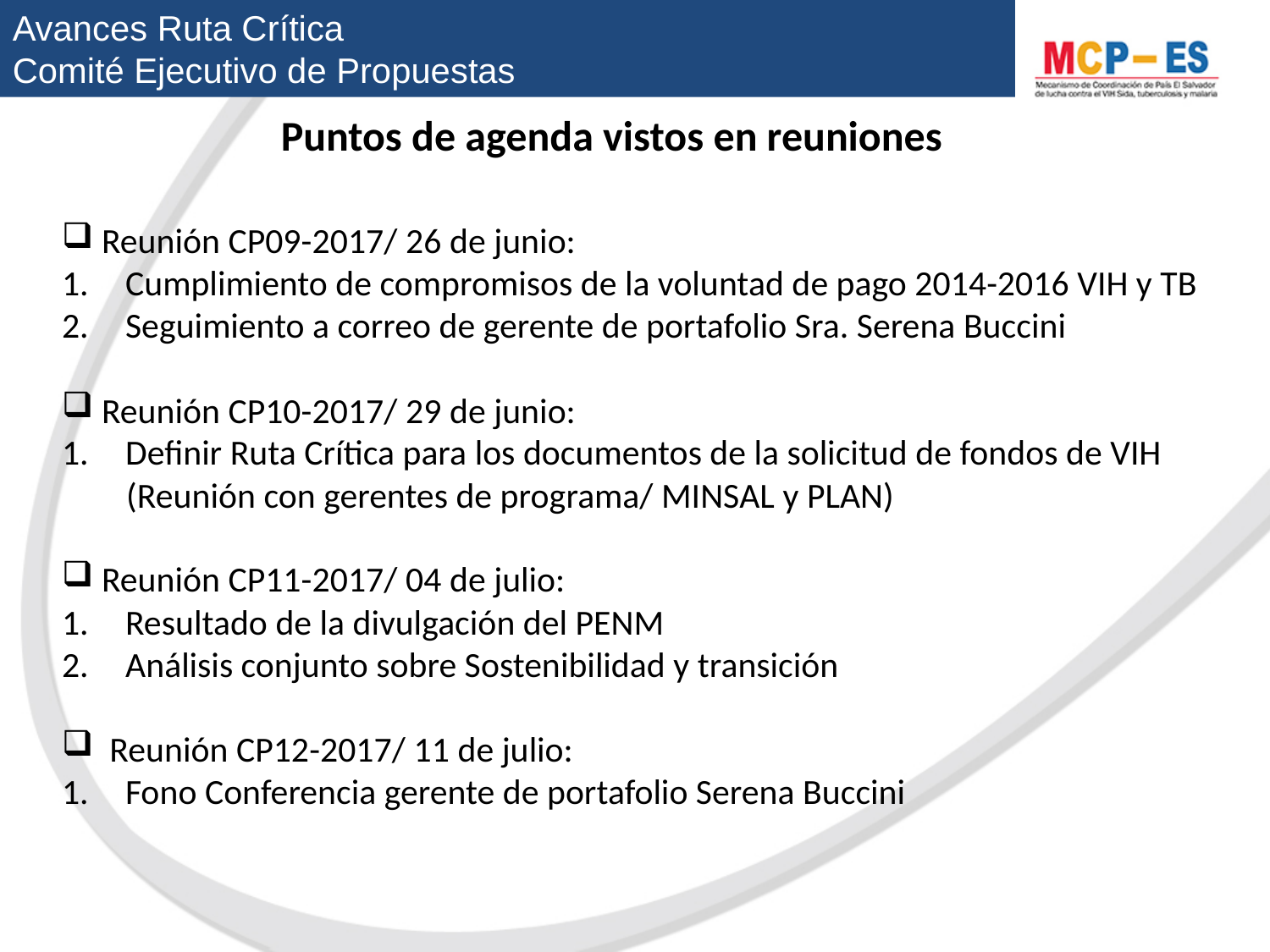

Avances Ruta Crítica
Comité Ejecutivo de Propuestas
Puntos de agenda vistos en reuniones
Reunión CP09-2017/ 26 de junio:
Cumplimiento de compromisos de la voluntad de pago 2014-2016 VIH y TB
Seguimiento a correo de gerente de portafolio Sra. Serena Buccini

Reunión CP10-2017/ 29 de junio:
Definir Ruta Crítica para los documentos de la solicitud de fondos de VIH
        (Reunión con gerentes de programa/ MINSAL y PLAN)

Reunión CP11-2017/ 04 de julio:
Resultado de la divulgación del PENM
Análisis conjunto sobre Sostenibilidad y transición

Reunión CP12-2017/ 11 de julio:
Fono Conferencia gerente de portafolio Serena Buccini